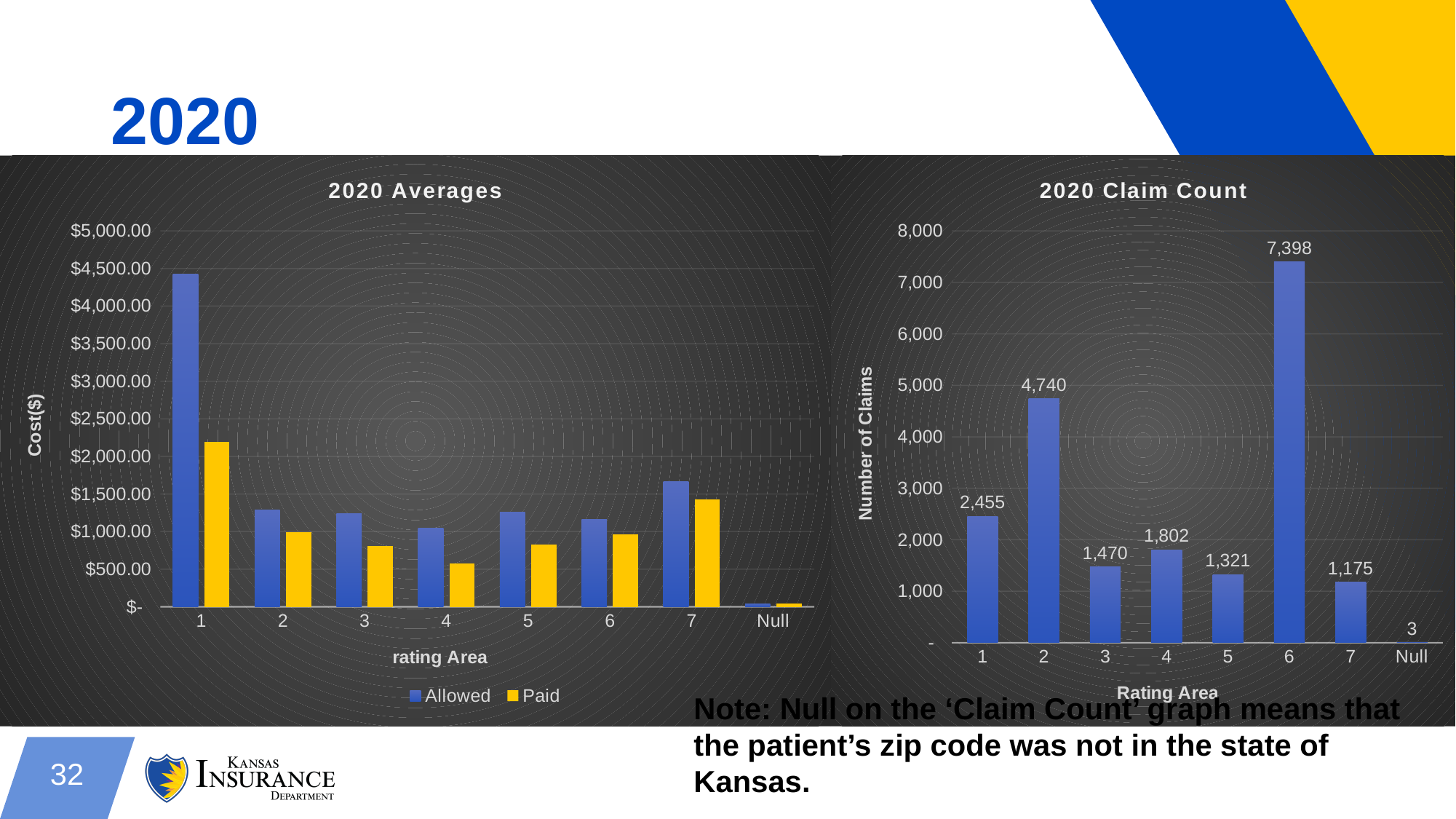

# 2020

### Chart: 2020 Averages

| Category | Allowed | Paid |
|---|---|---|
| 1 | 4425.972864 | 2189.052265 |
| 2 | 1291.052857 | 993.7042975 |
| 3 | 1234.657592 | 812.5651293 |
| 4 | 1041.32343 | 572.7935128 |
| 5 | 1256.59894 | 824.8890916 |
| 6 | 1160.08221 | 965.9538402 |
| 7 | 1663.885379 | 1426.054443 |
| Null | 38.90333333 | 38.90333333 |

### Chart: 2020 Claim Count

| Category | Count |
|---|---|
| 1 | 2455.0 |
| 2 | 4740.0 |
| 3 | 1470.0 |
| 4 | 1802.0 |
| 5 | 1321.0 |
| 6 | 7398.0 |
| 7 | 1175.0 |
| Null | 3.0 |
Note: Null on the ‘Claim Count’ graph means that the patient’s zip code was not in the state of Kansas.